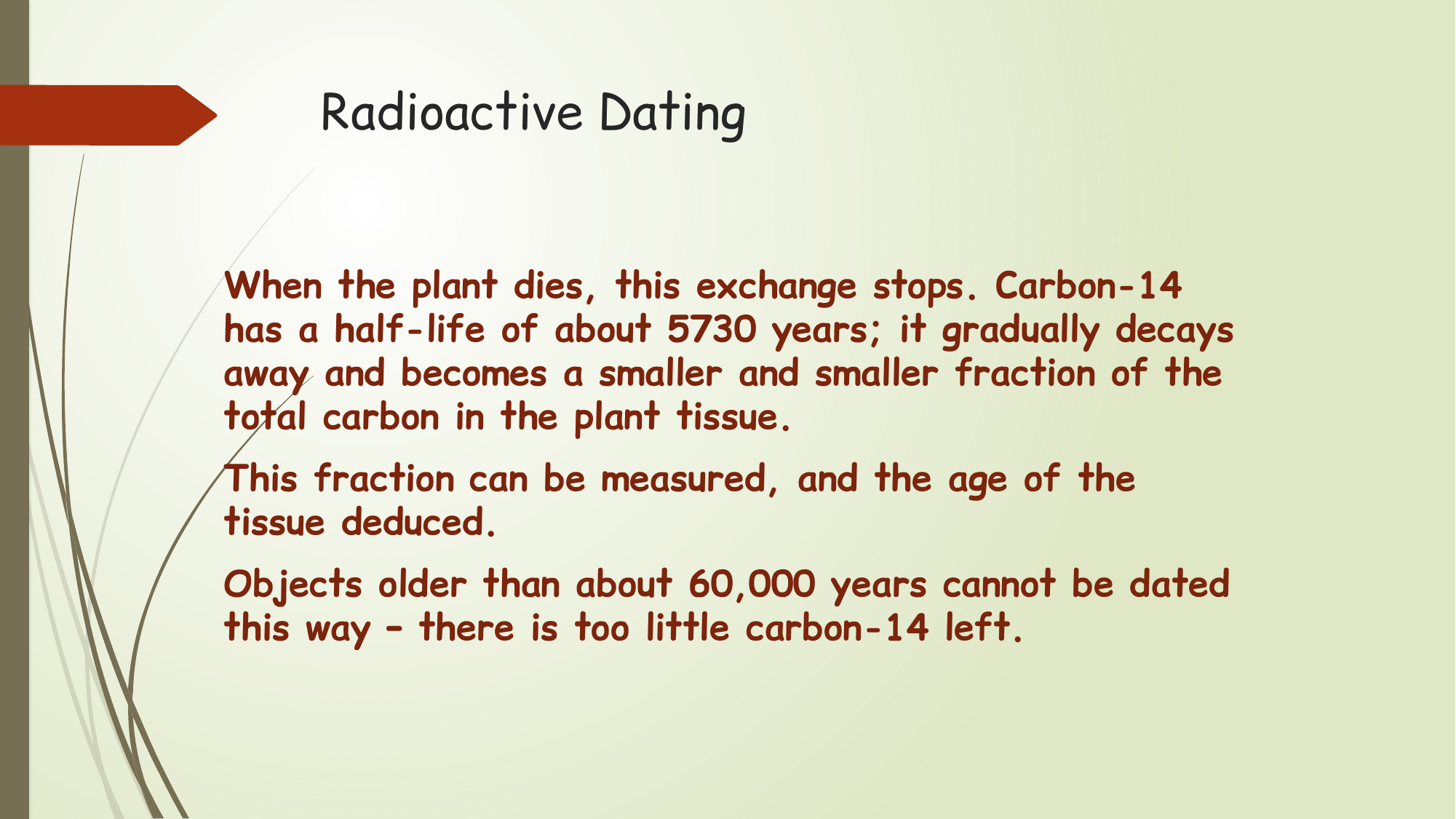

# Radioactive Dating
When the plant dies, this exchange stops. Carbon-14 has a half-life of about 5730 years; it gradually decays away and becomes a smaller and smaller fraction of the total carbon in the plant tissue.
This fraction can be measured, and the age of the tissue deduced.
Objects older than about 60,000 years cannot be dated this way – there is too little carbon-14 left.